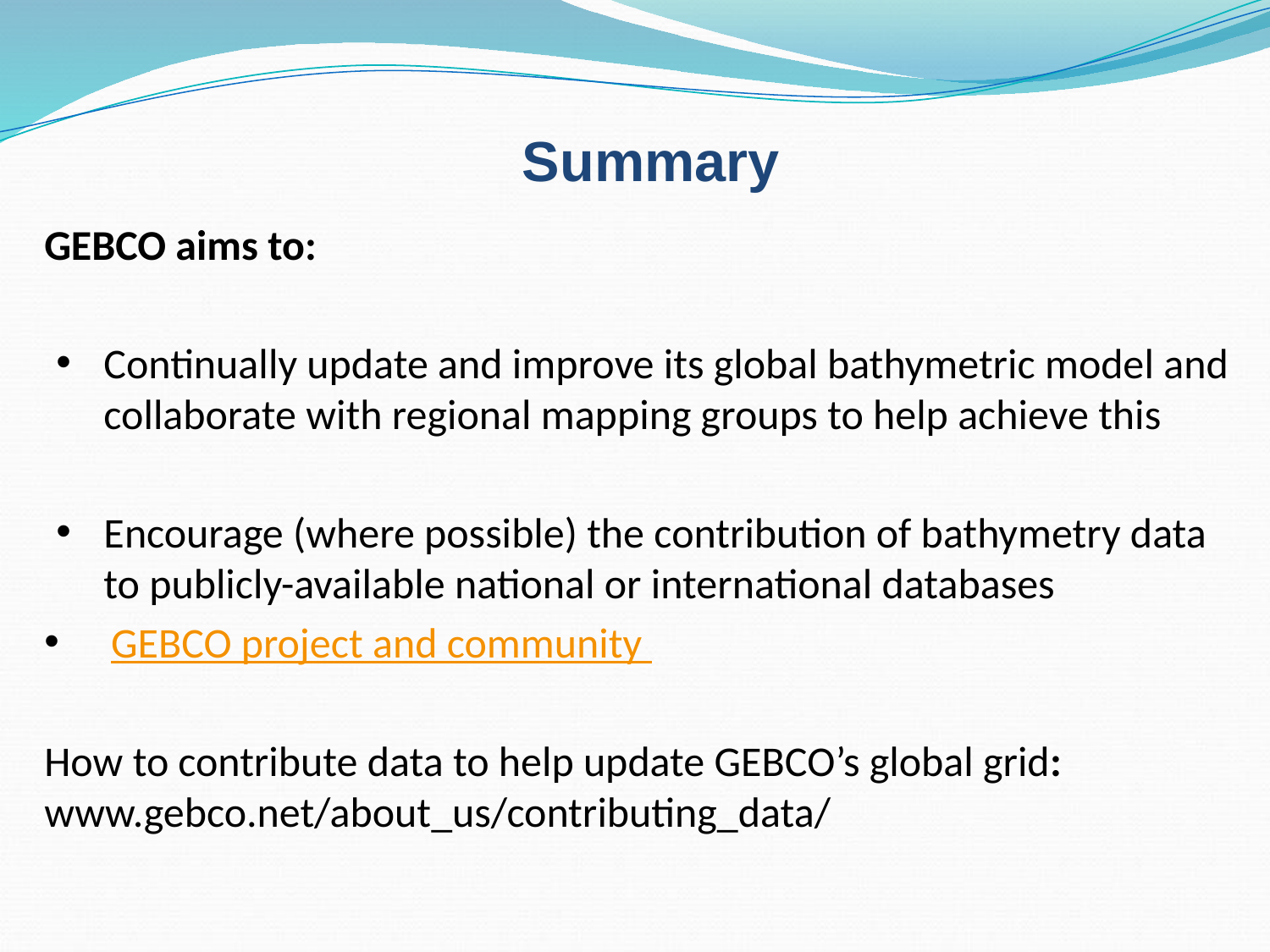

Summary
GEBCO aims to:

Continually update and improve its global bathymetric model and collaborate with regional mapping groups to help achieve this

Encourage (where possible) the contribution of bathymetry data to publicly-available national or international databases
   GEBCO project and community

How to contribute data to help update GEBCO’s global grid: www.gebco.net/about_us/contributing_data/